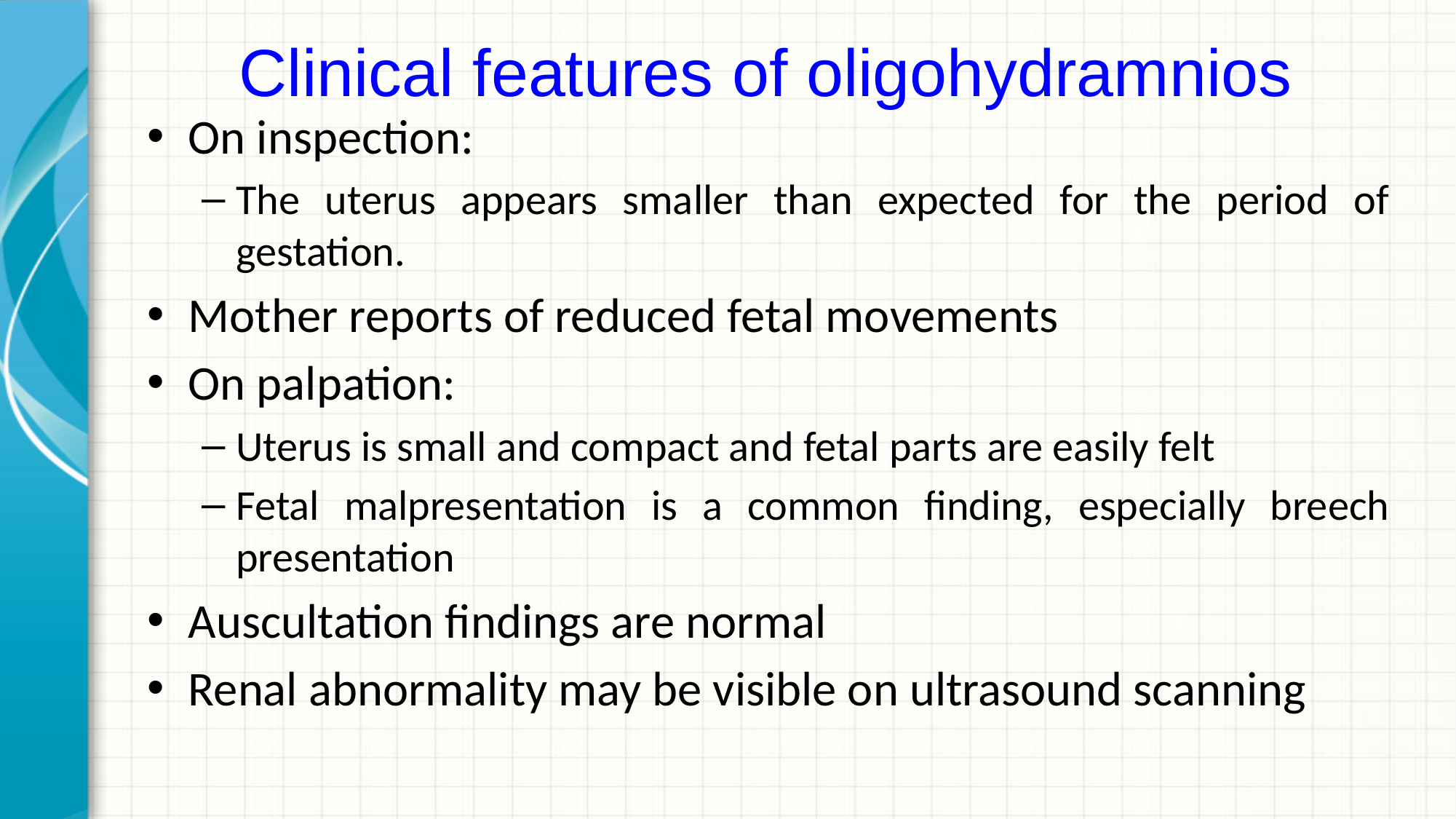

# Clinical features of oligohydramnios
On inspection:
The uterus appears smaller than expected for the period of gestation.
Mother reports of reduced fetal movements
On palpation:
Uterus is small and compact and fetal parts are easily felt
Fetal malpresentation is a common finding, especially breech presentation
Auscultation findings are normal
Renal abnormality may be visible on ultrasound scanning